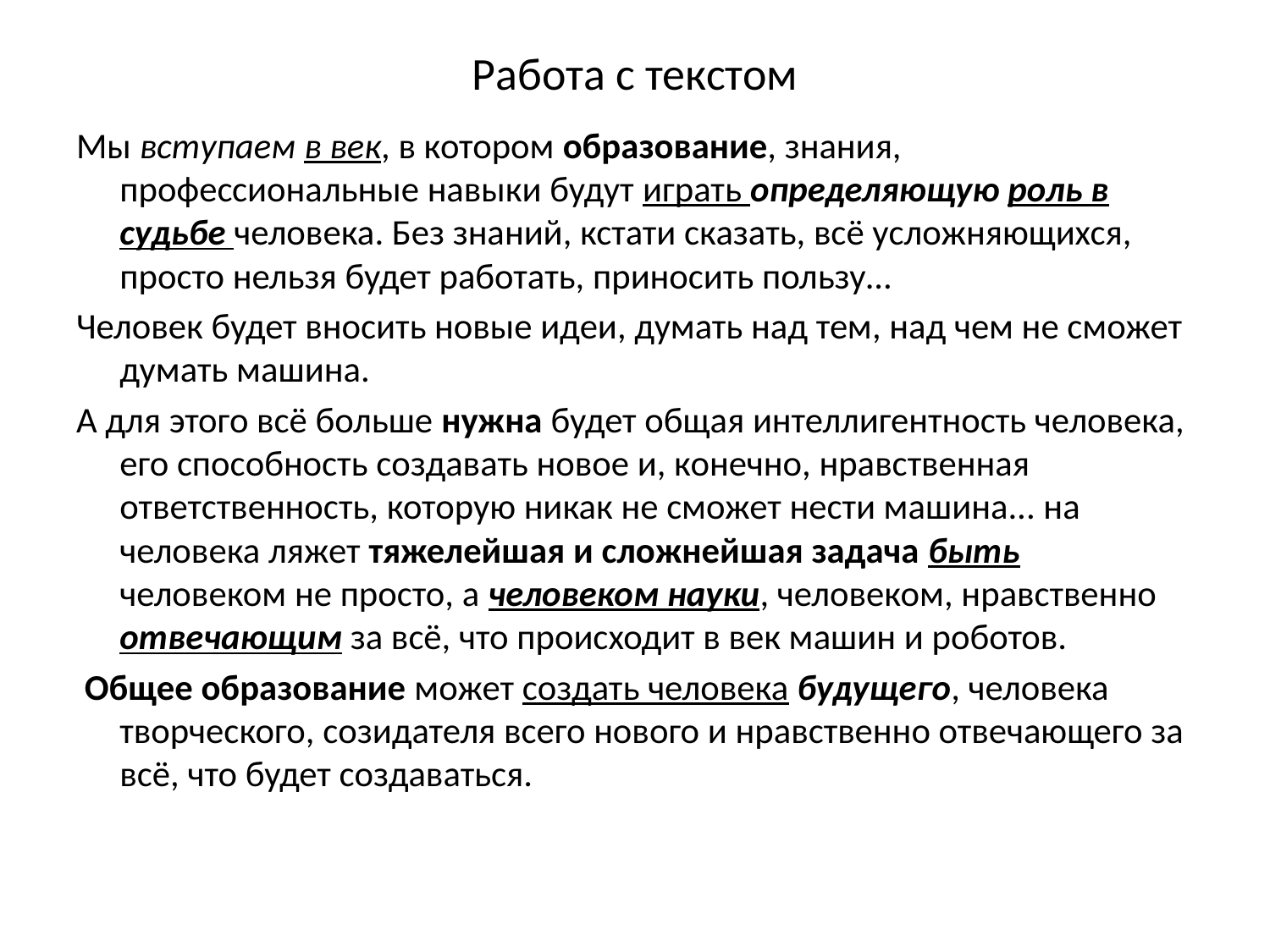

# Работа с текстом
Мы вступаем в век, в котором образование, знания, профессиональные навыки будут играть определяющую роль в судьбе человека. Без знаний, кстати сказать, всё усложняющихся, просто нельзя будет работать, приносить пользу...
Человек будет вносить новые идеи, думать над тем, над чем не сможет думать машина.
А для этого всё больше нужна будет общая интеллигентность человека, его способность создавать новое и, конечно, нравственная ответственность, которую никак не сможет нести машина... на человека ляжет тяжелейшая и сложнейшая задача быть человеком не просто, а человеком науки, человеком, нравственно отвечающим за всё, что происходит в век машин и роботов.
 Общее образование может создать человека будущего, человека творческого, созидателя всего нового и нравственно отвечающего за всё, что будет создаваться.